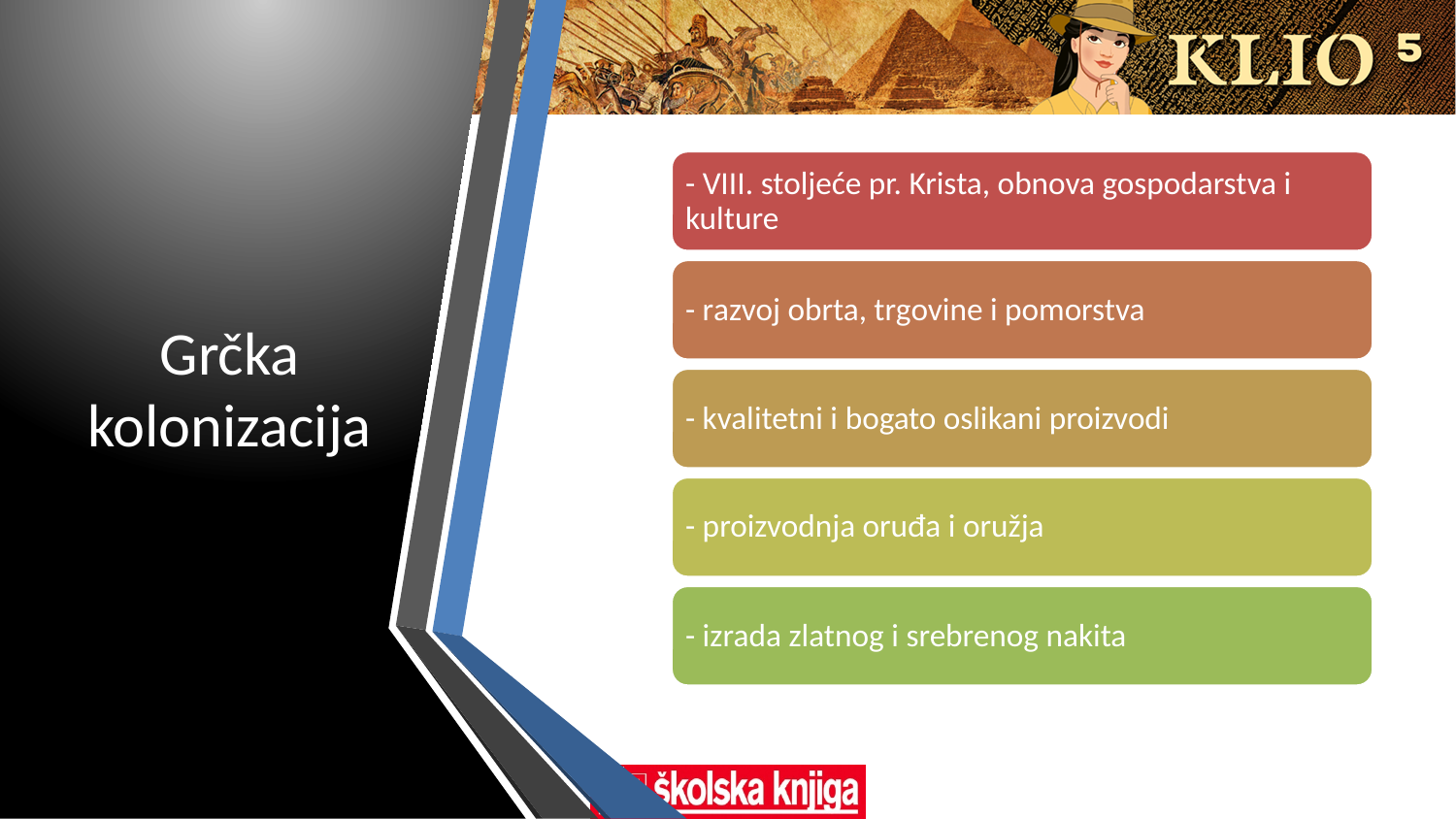

# Grčka kolonizacija
- VIII. stoljeće pr. Krista, obnova gospodarstva i kulture
- razvoj obrta, trgovine i pomorstva
- kvalitetni i bogato oslikani proizvodi
- proizvodnja oruđa i oružja
- izrada zlatnog i srebrenog nakita